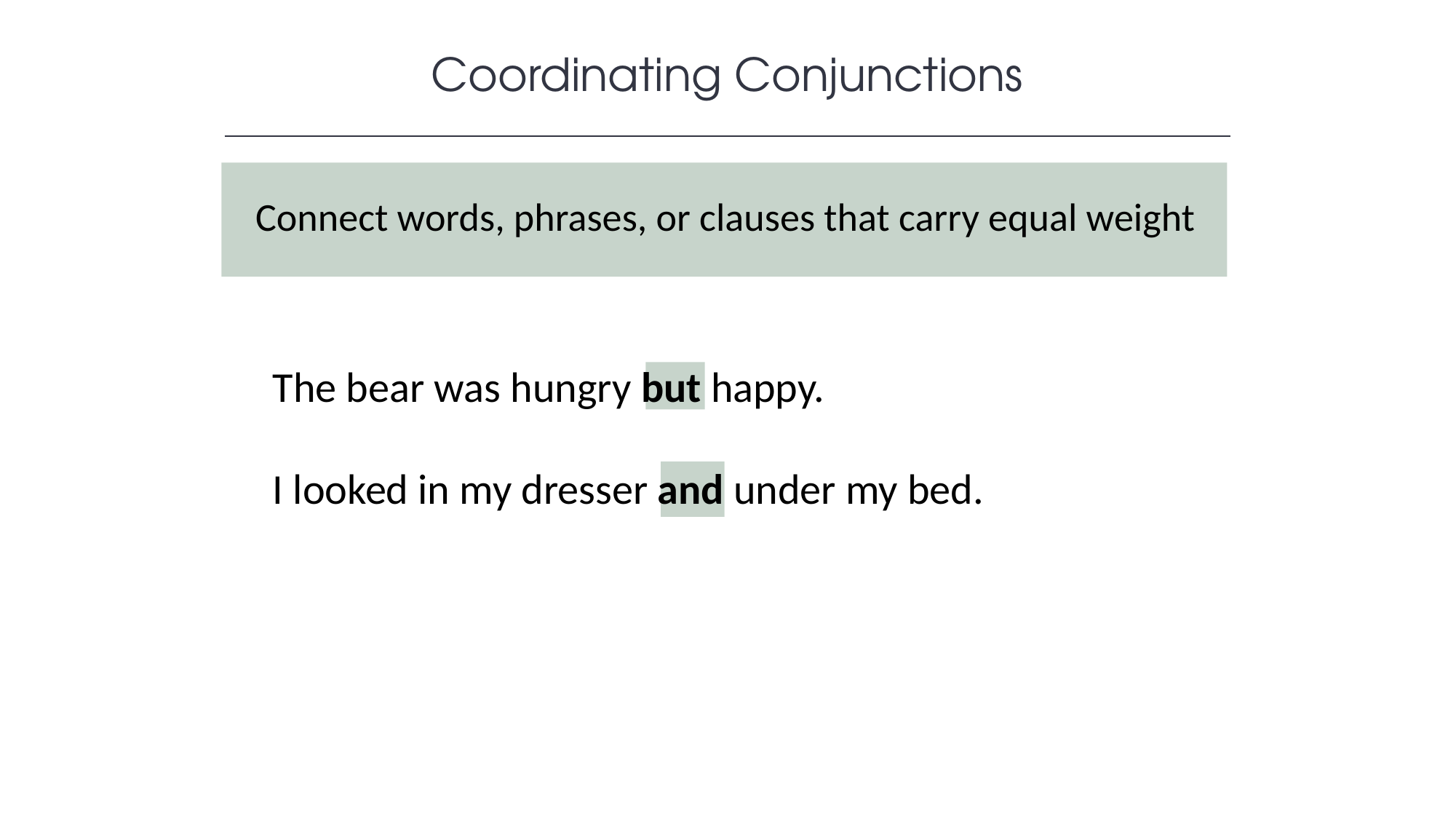

Coordinating Conjunctions
HAWKES LEARNING

Connect words, phrases, or clauses that carry equal weight
The bear was hungry but happy.

I looked in my dresser and under my bed.